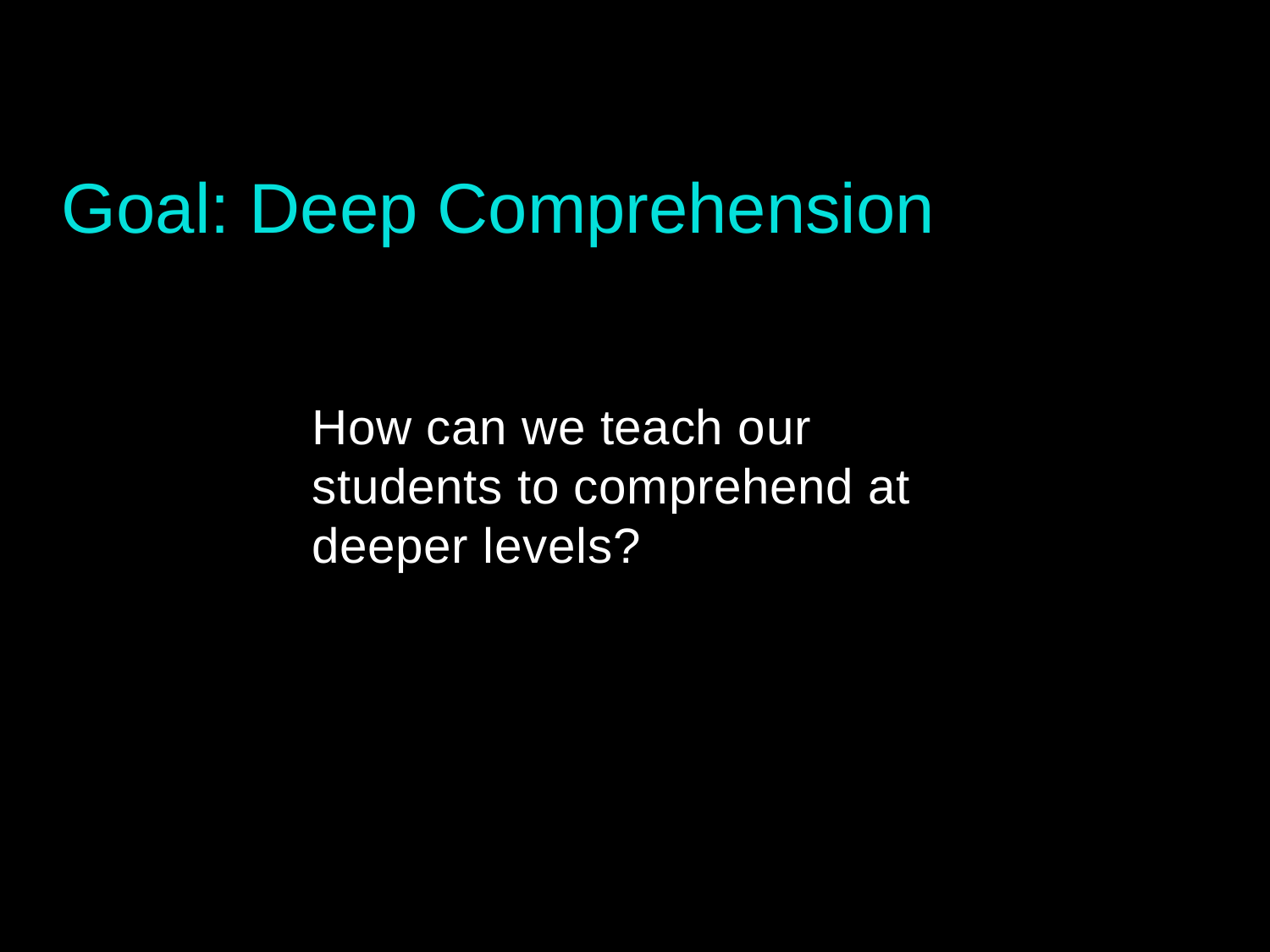

# Goal: Deep Comprehension
How can we teach our students to comprehend at deeper levels?